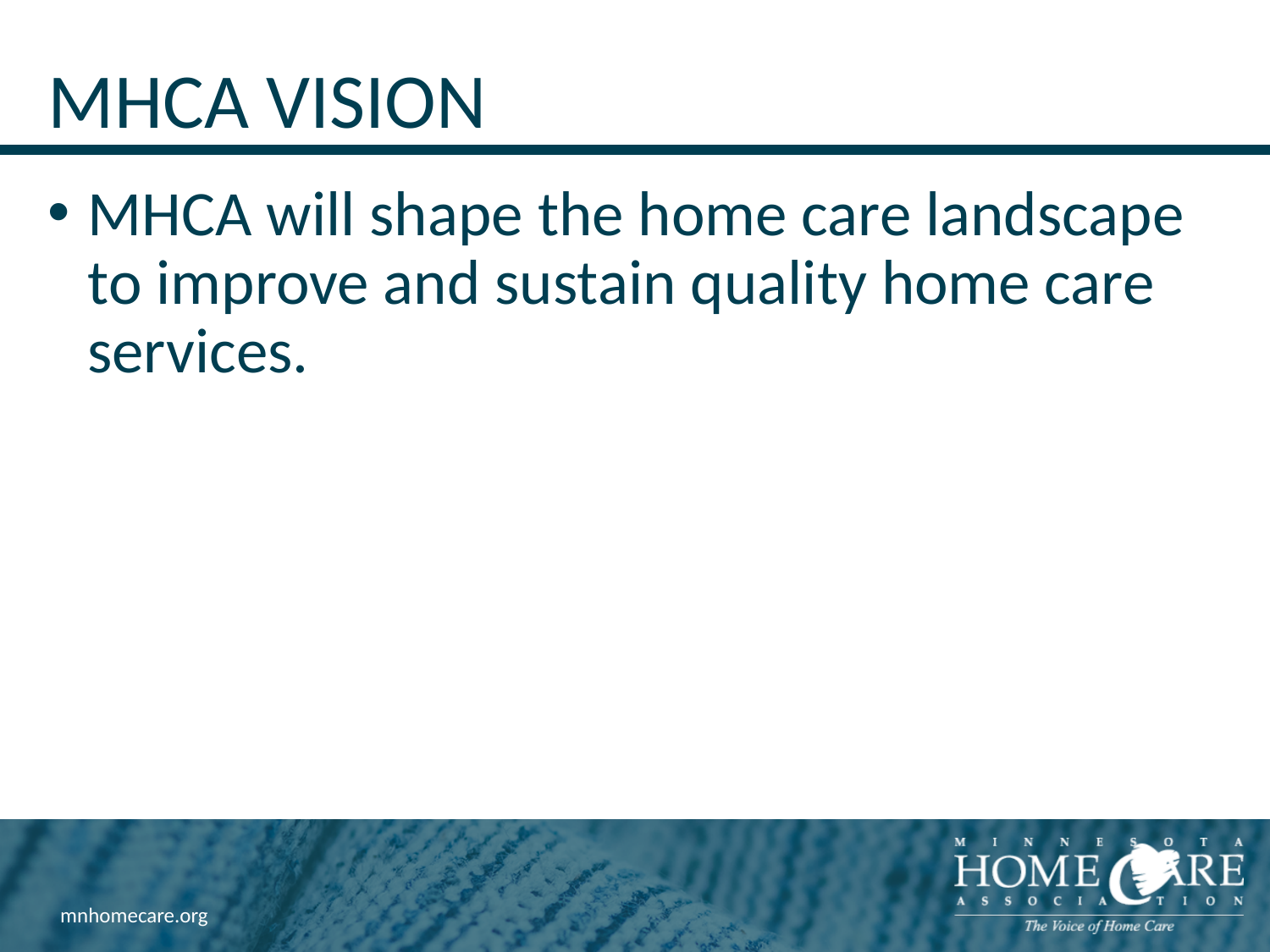

# MHCA Vision
MHCA will shape the home care landscape to improve and sustain quality home care services.